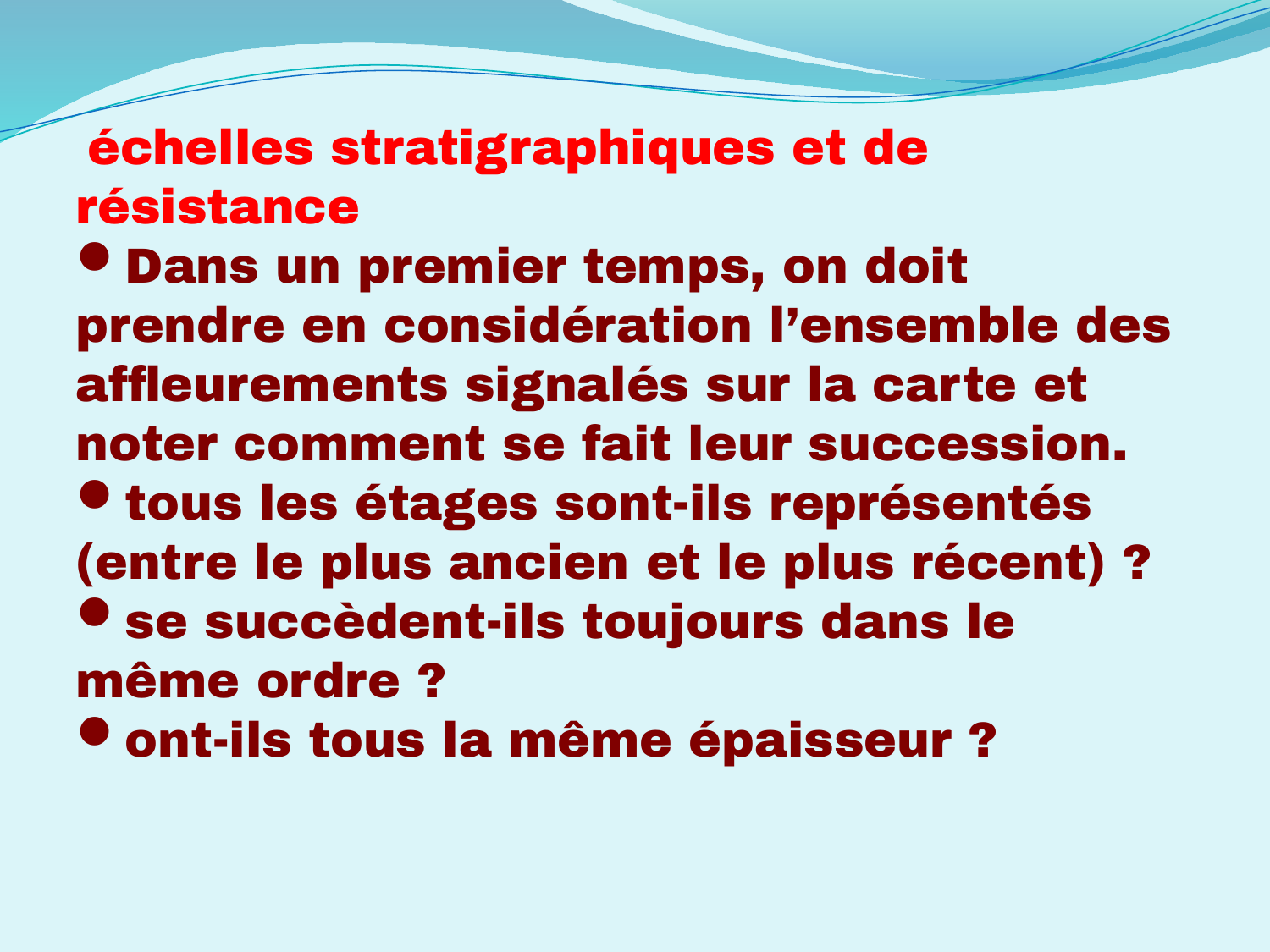

échelles stratigraphiques et de résistance
Dans un premier temps, on doit prendre en considération l’ensemble des affleurements signalés sur la carte et noter comment se fait leur succession.
tous les étages sont-ils représentés (entre le plus ancien et le plus récent) ?
se succèdent-ils toujours dans le même ordre ?
ont-ils tous la même épaisseur ?